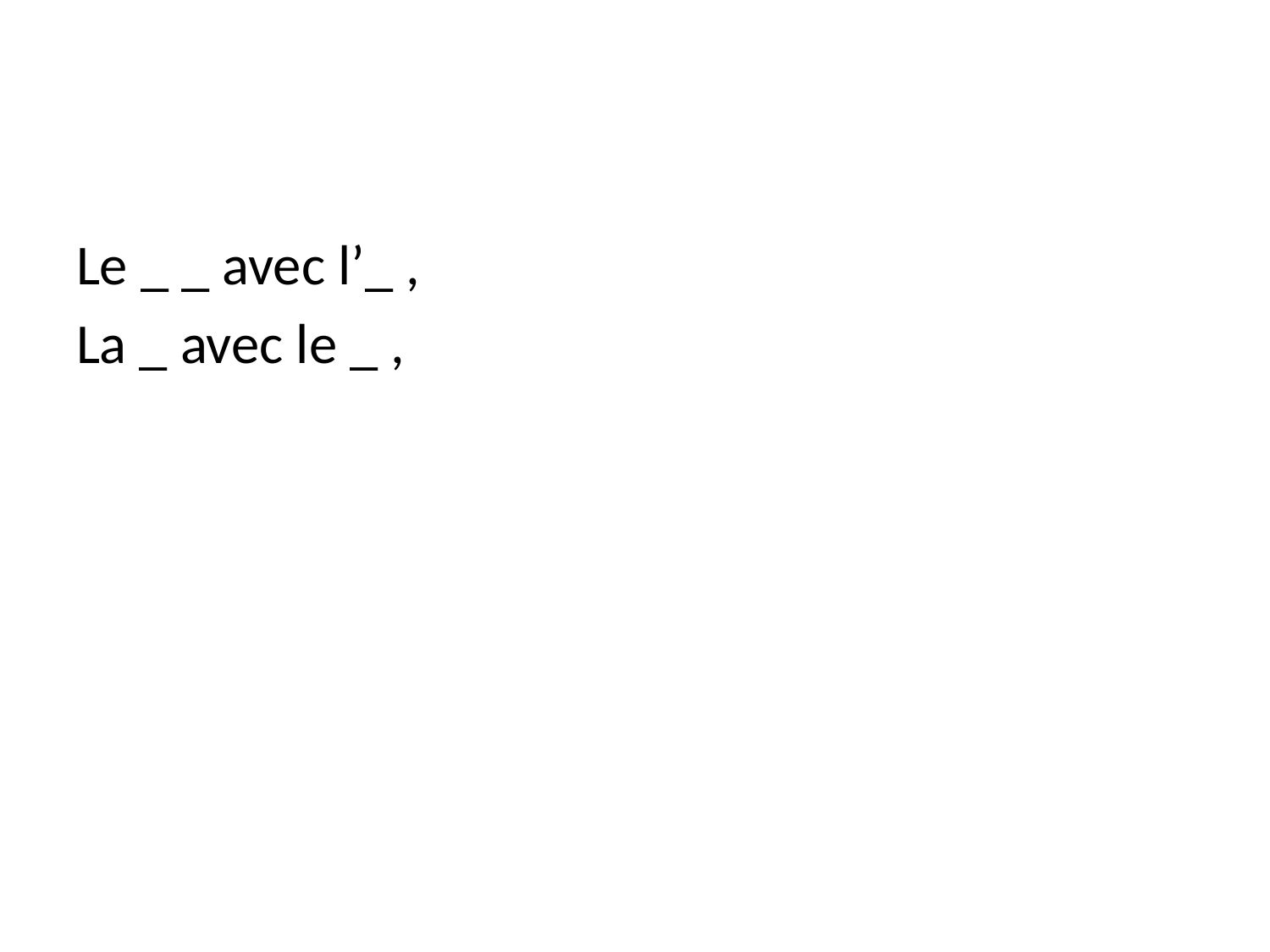

#
Le _ _ avec l’_ ,
La _ avec le _ ,